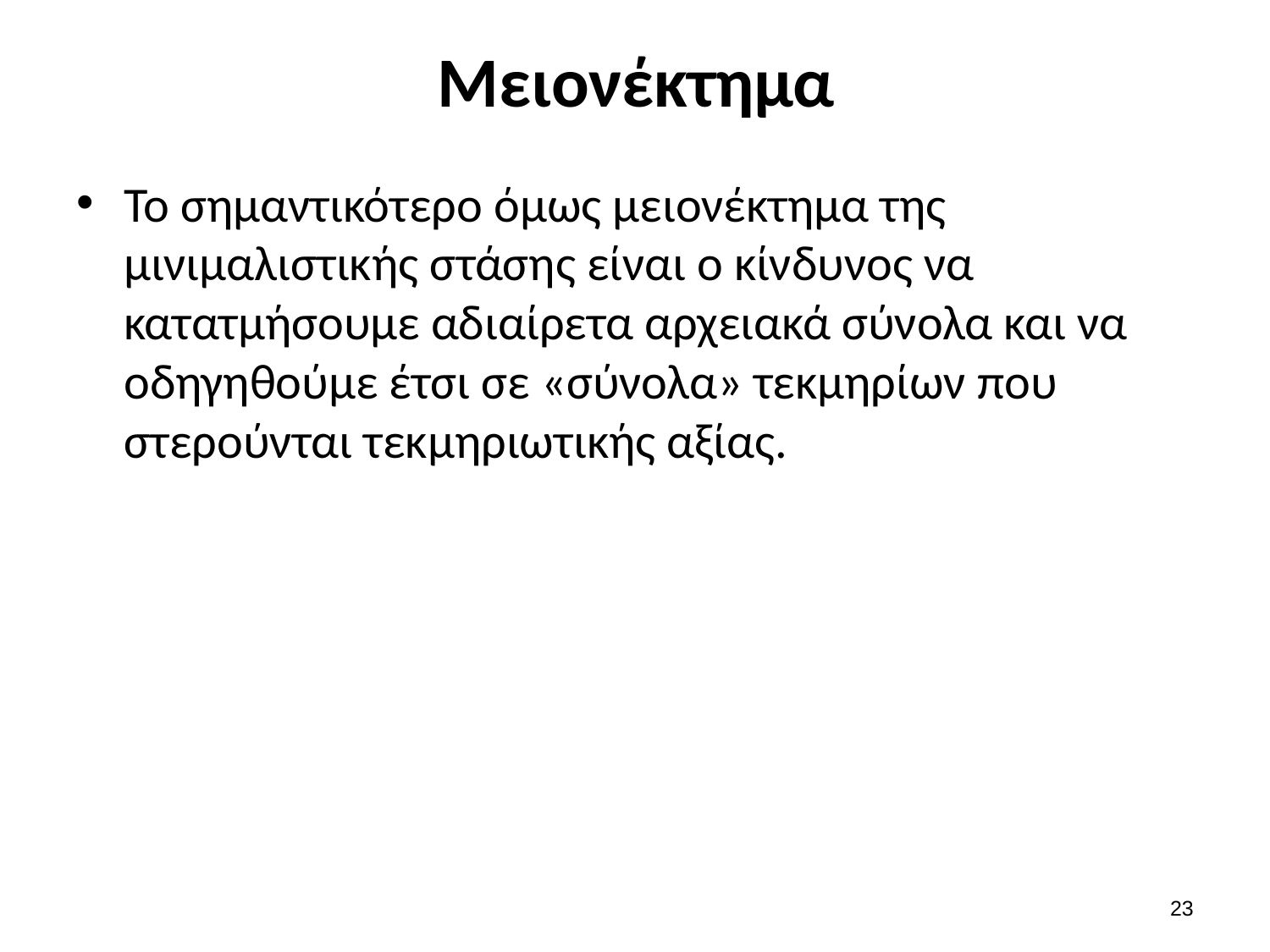

# Μειονέκτημα
Το σημαντικότερο όμως μειονέκτημα της μινιμαλιστικής στάσης είναι ο κίνδυνος να κατατμήσουμε αδιαίρετα αρχειακά σύνολα και να οδηγηθούμε έτσι σε «σύνολα» τεκμηρίων που στερούνται τεκμηριωτικής αξίας.
23